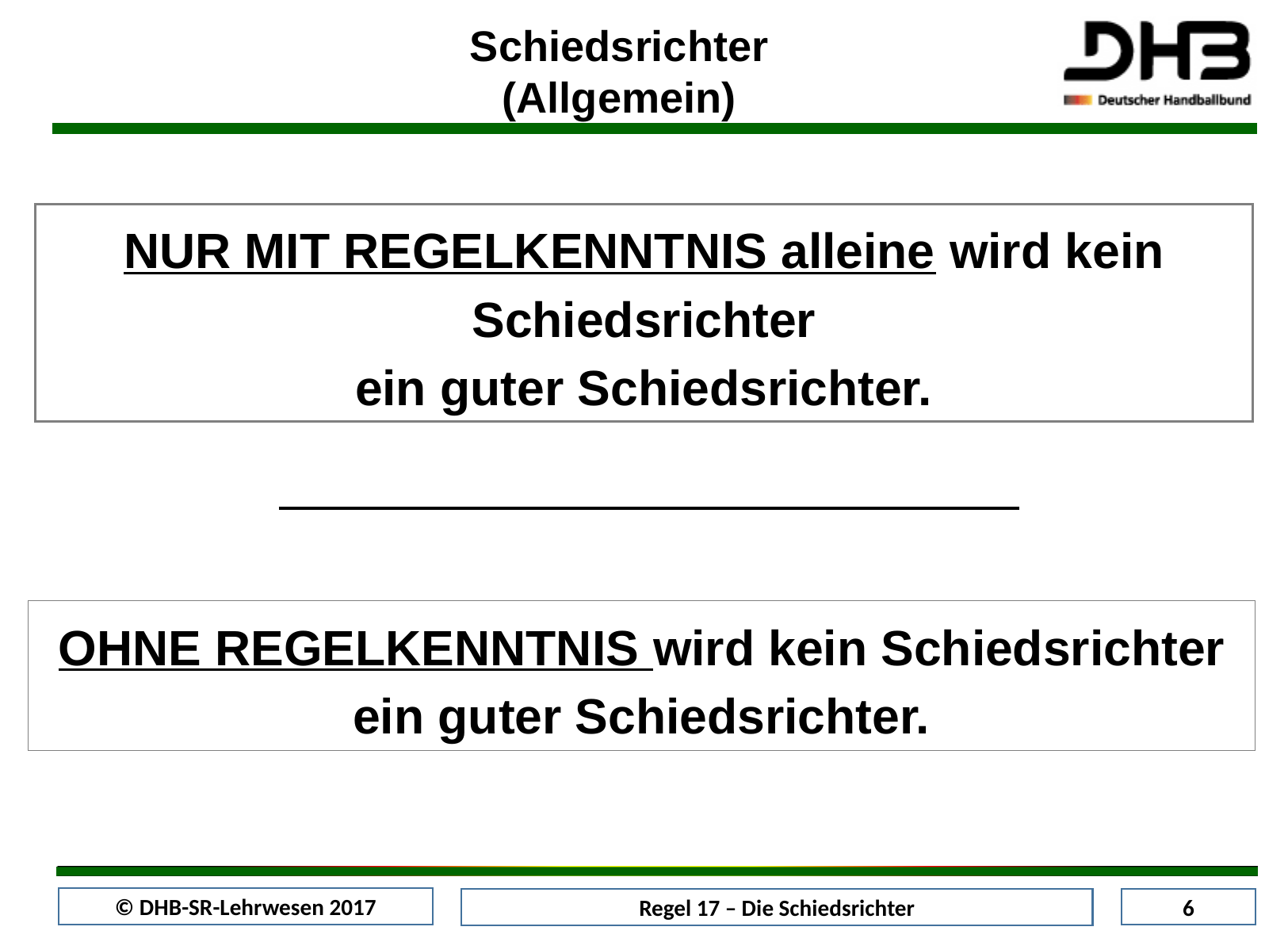

Schiedsrichter (Allgemein)
NUR MIT REGELKENNTNIS alleine wird kein Schiedsrichter
ein guter Schiedsrichter.
OHNE REGELKENNTNIS wird kein Schiedsrichter
ein guter Schiedsrichter.